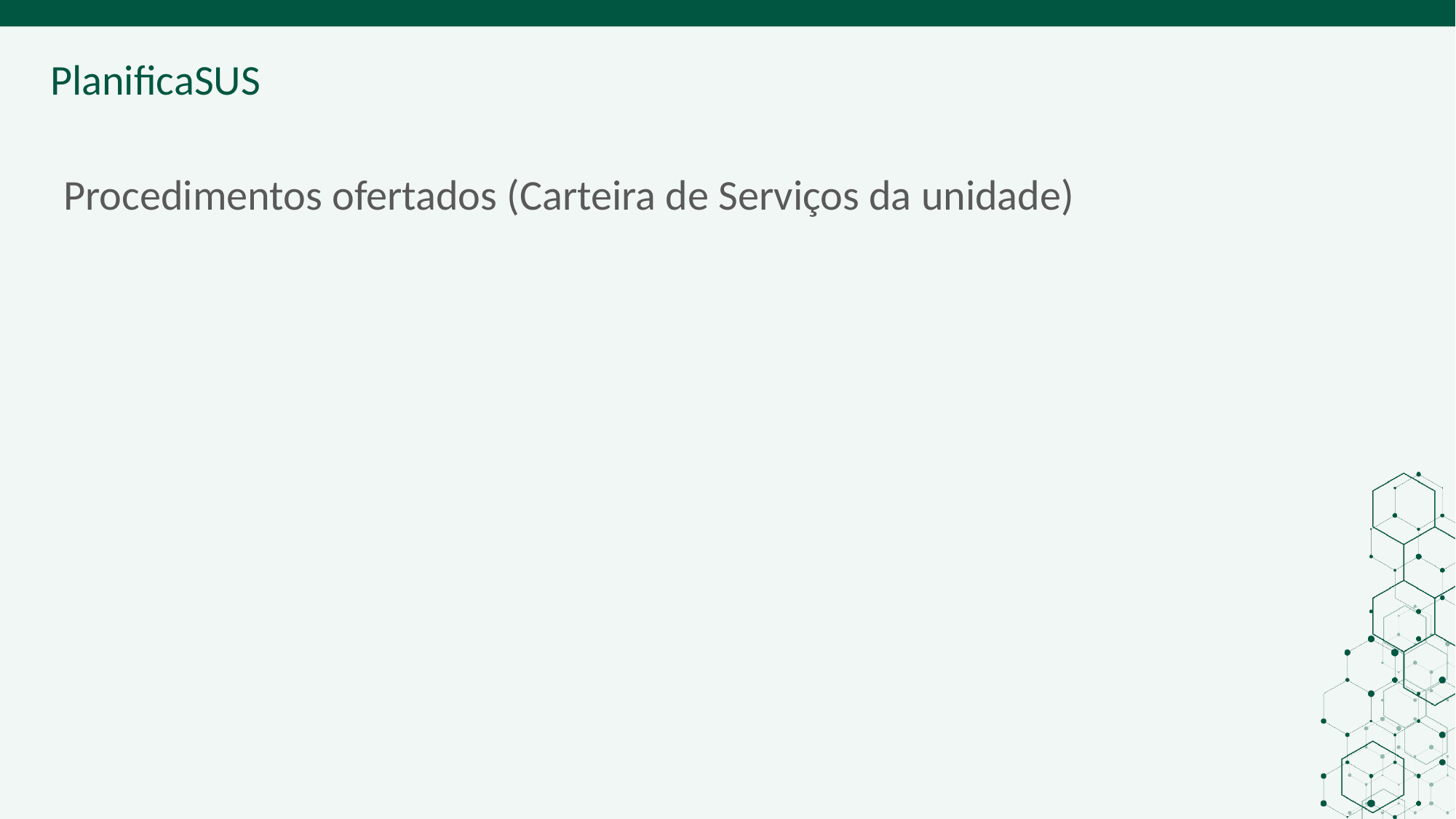

# Procedimentos ofertados (Carteira de Serviços da unidade)